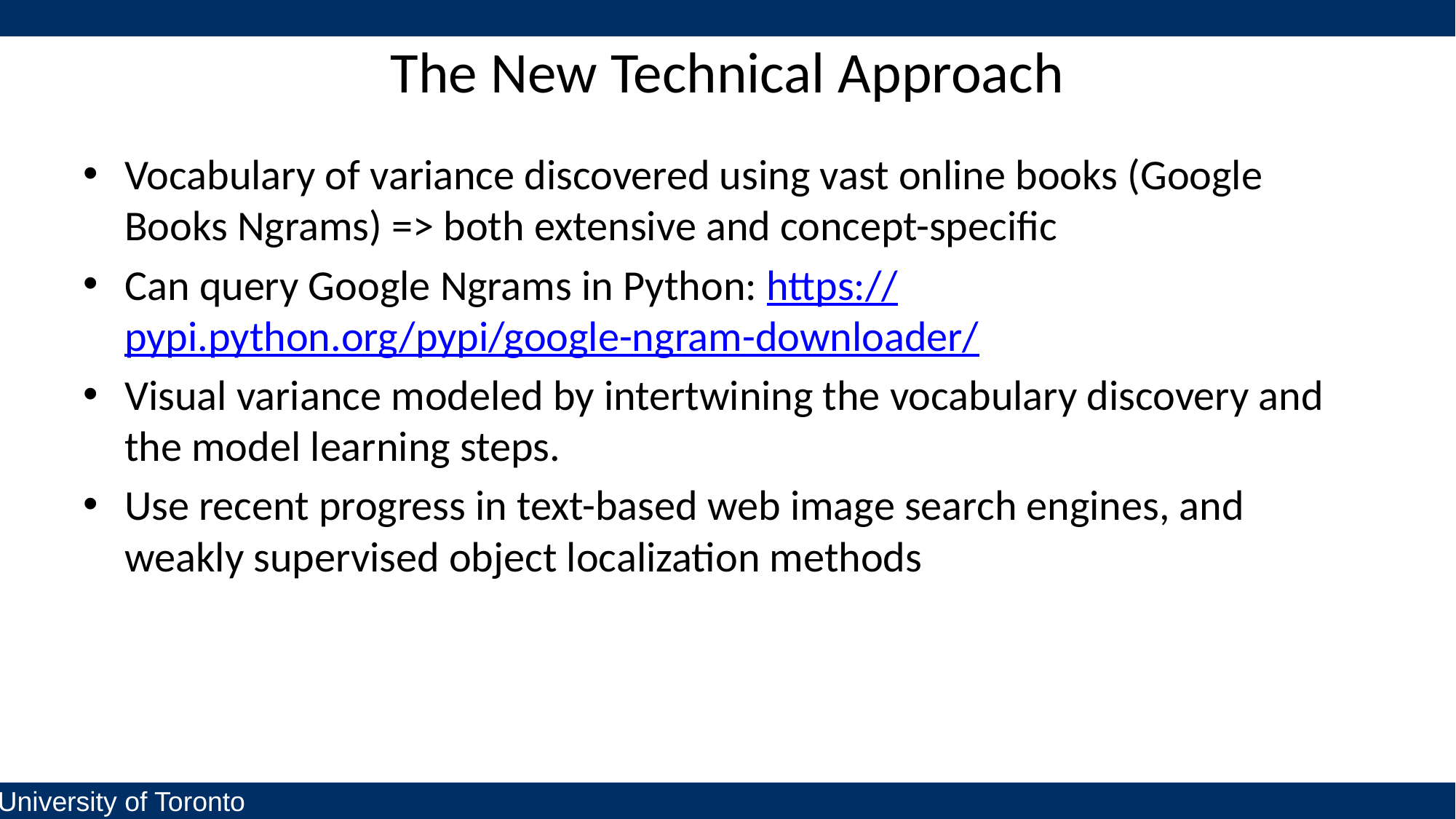

# The New Technical Approach
Vocabulary of variance discovered using vast online books (Google Books Ngrams) => both extensive and concept-specific
Can query Google Ngrams in Python: https://pypi.python.org/pypi/google-ngram-downloader/
Visual variance modeled by intertwining the vocabulary discovery and the model learning steps.
Use recent progress in text-based web image search engines, and weakly supervised object localization methods